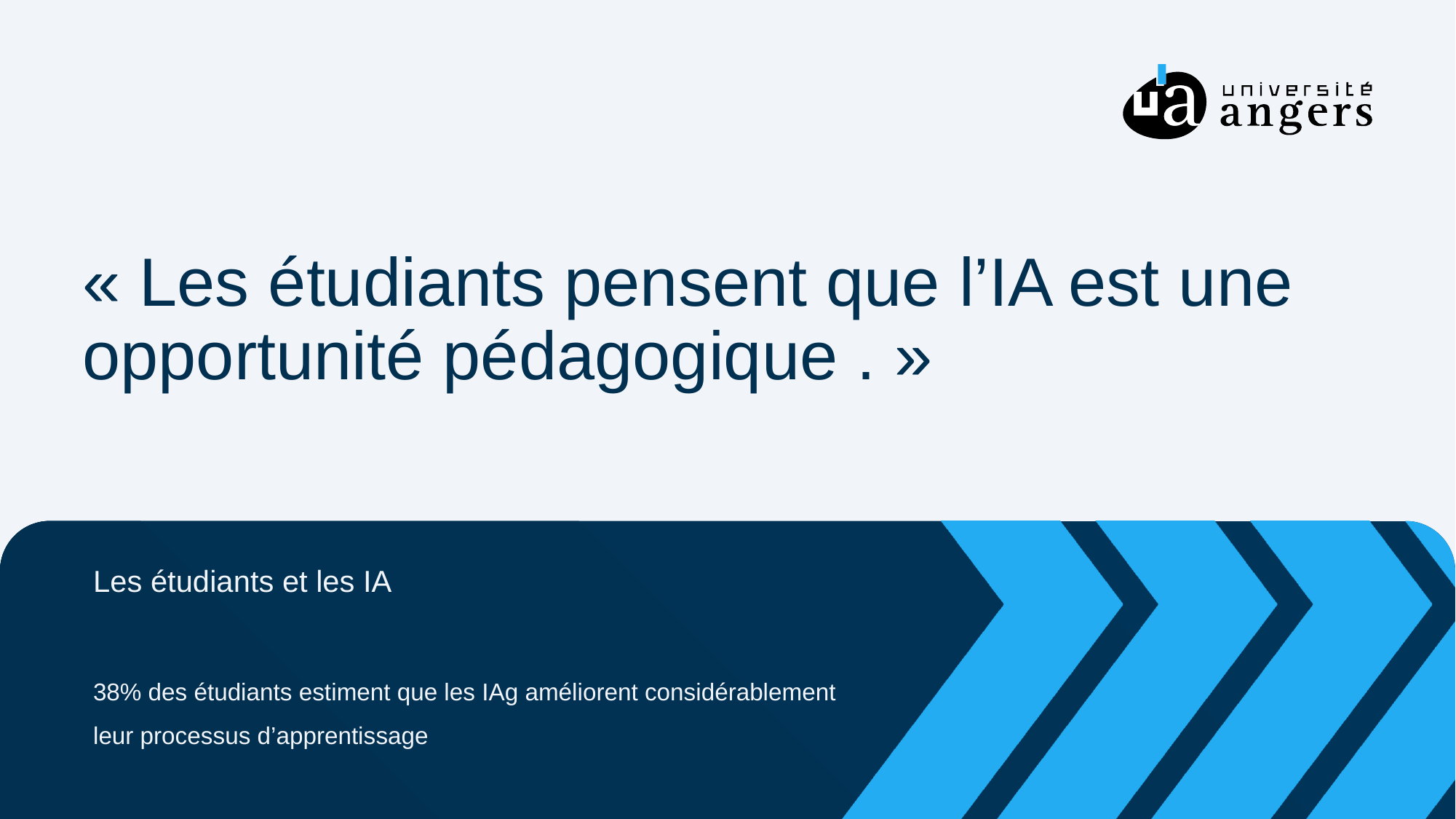

# « Les étudiants pensent que l’IA est une opportunité pédagogique . »
Les étudiants et les IA
38% des étudiants estiment que les IAg améliorent considérablement leur processus d’apprentissage